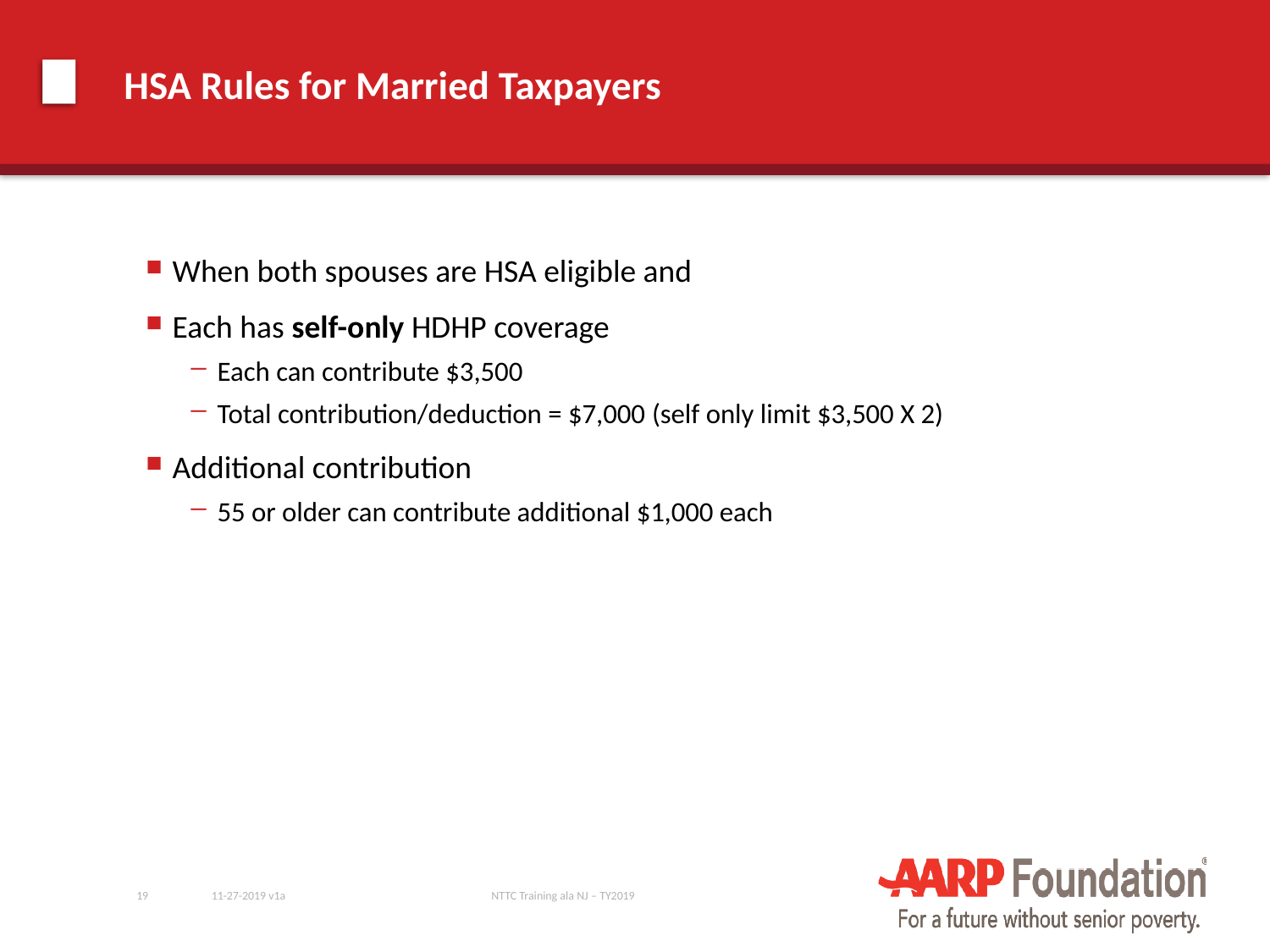

# HSA Rules for Married Taxpayers
When both spouses are HSA eligible and
Each has self-only HDHP coverage
Each can contribute $3,500
Total contribution/deduction = $7,000 (self only limit $3,500 X 2)
Additional contribution
55 or older can contribute additional $1,000 each

19
11-27-2019 v1a
NTTC Training ala NJ – TY2019